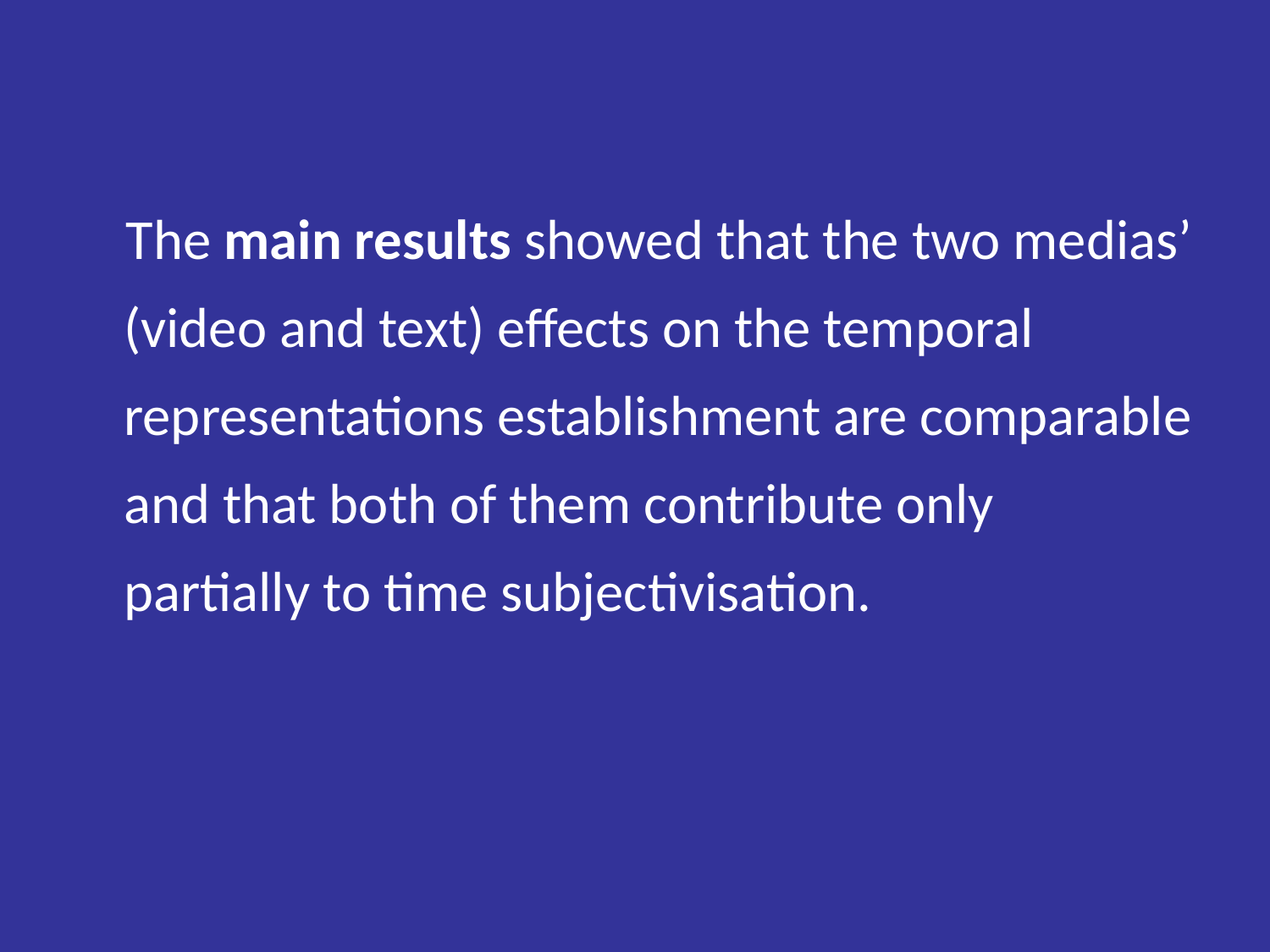

The main results showed that the two medias’ (video and text) effects on the temporal representations establishment are comparable and that both of them contribute only partially to time subjectivisation.